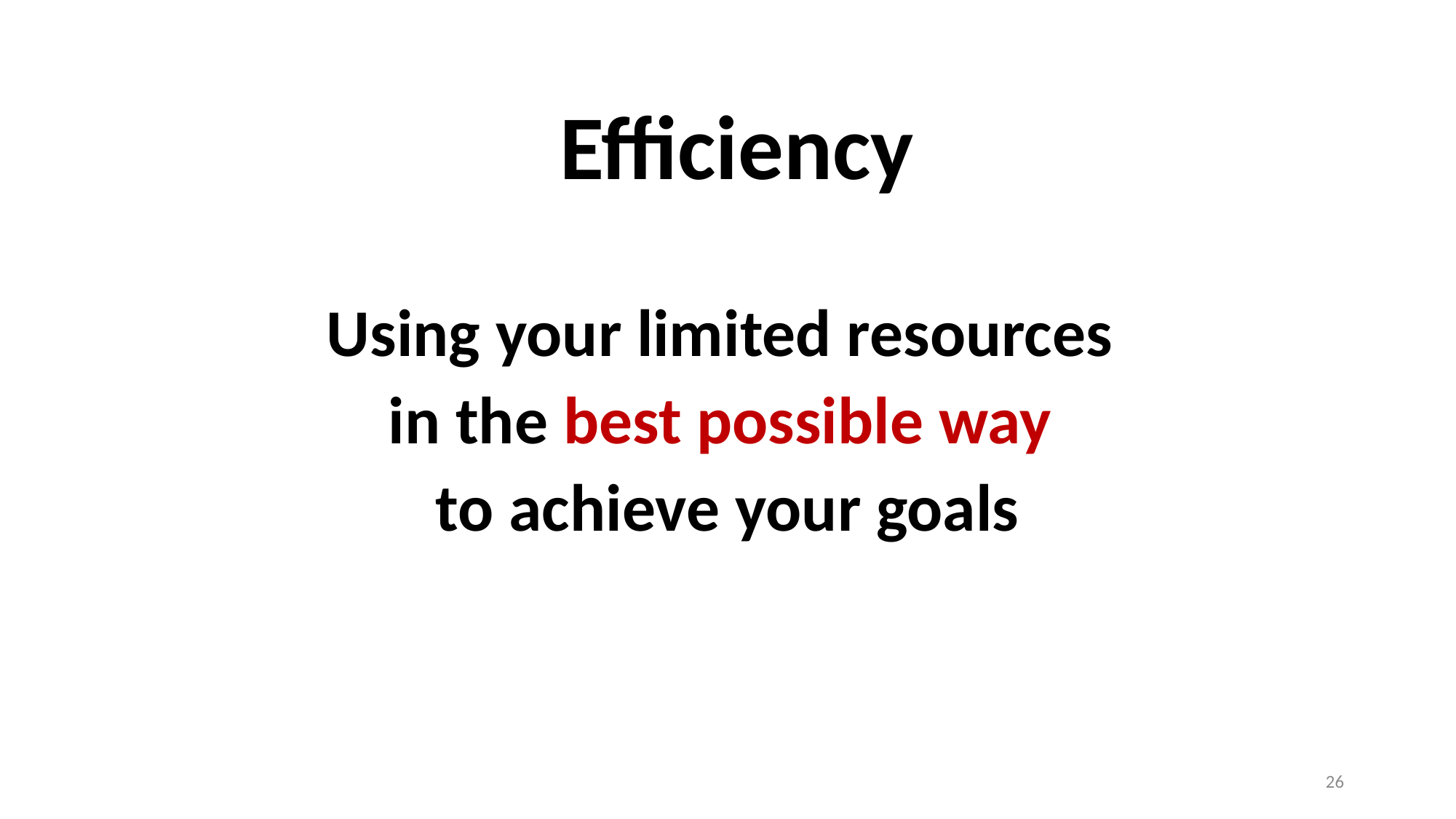

# Efficiency

Using your limited resources
in the best possible way
to achieve your goals
26